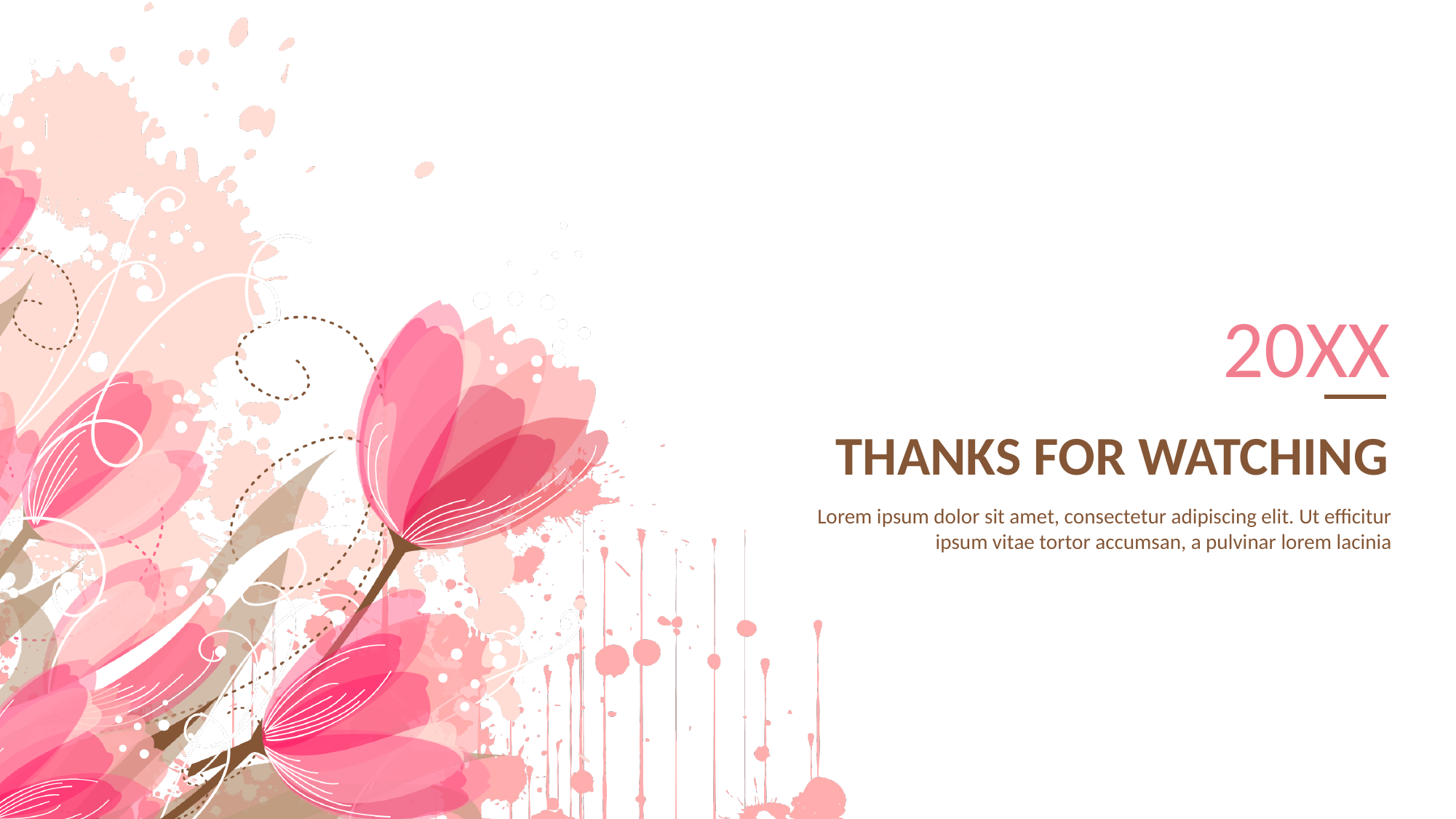

20XX
THANKS FOR WATCHING
Lorem ipsum dolor sit amet, consectetur adipiscing elit. Ut efficitur ipsum vitae tortor accumsan, a pulvinar lorem lacinia